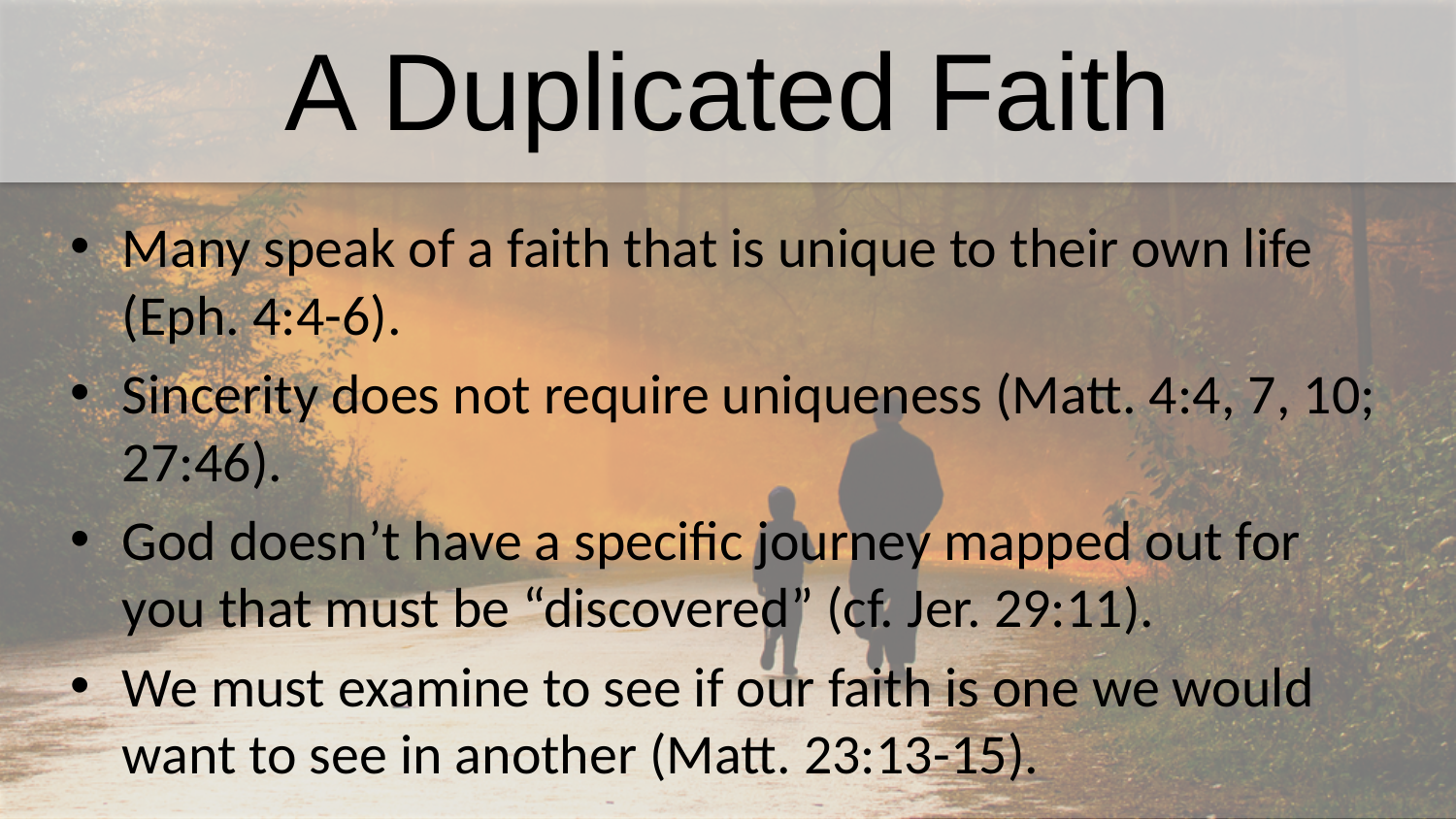

# A Duplicated Faith
Many speak of a faith that is unique to their own life (Eph. 4:4-6).
Sincerity does not require uniqueness (Matt. 4:4, 7, 10; 27:46).
God doesn’t have a specific journey mapped out for you that must be “discovered” (cf. Jer. 29:11).
We must examine to see if our faith is one we would want to see in another (Matt. 23:13-15).